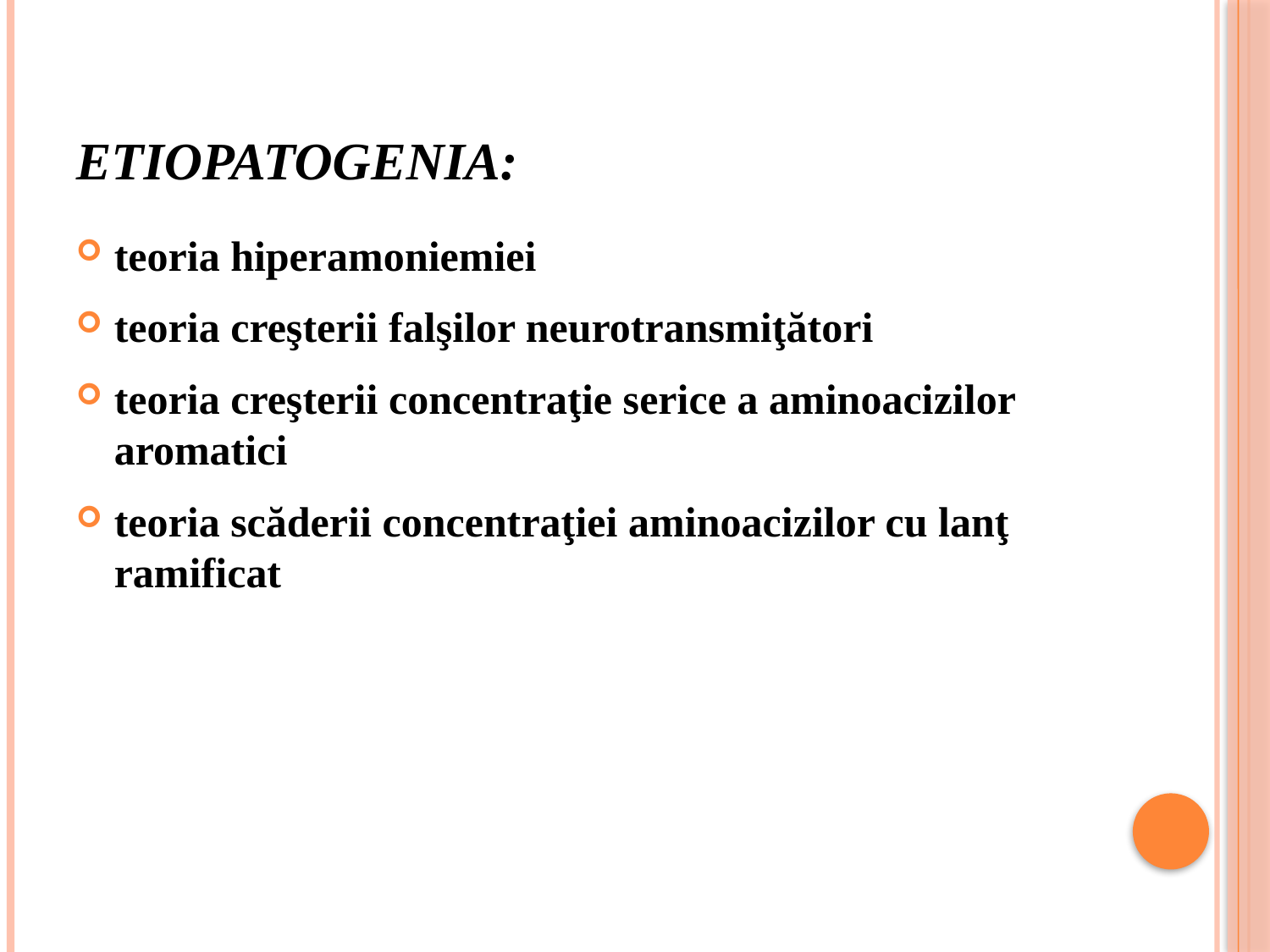

# Etiopatogenia:
teoria hiperamoniemiei
teoria creşterii falşilor neurotransmiţători
teoria creşterii concentraţie serice a aminoacizilor aromatici
teoria scăderii concentraţiei aminoacizilor cu lanţ ramificat